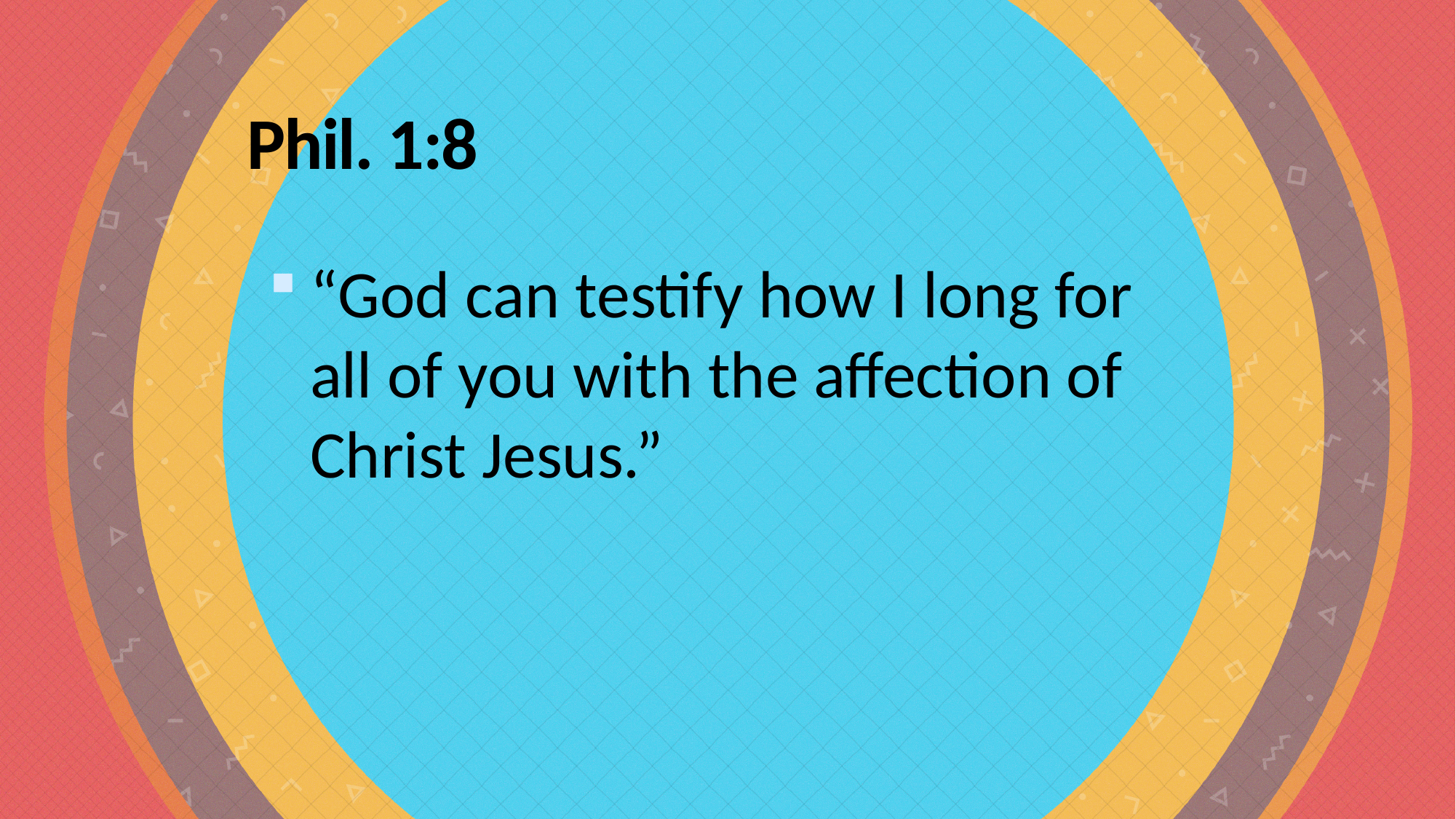

# Phil. 1:8
“God can testify how I long for all of you with the affection of Christ Jesus.”